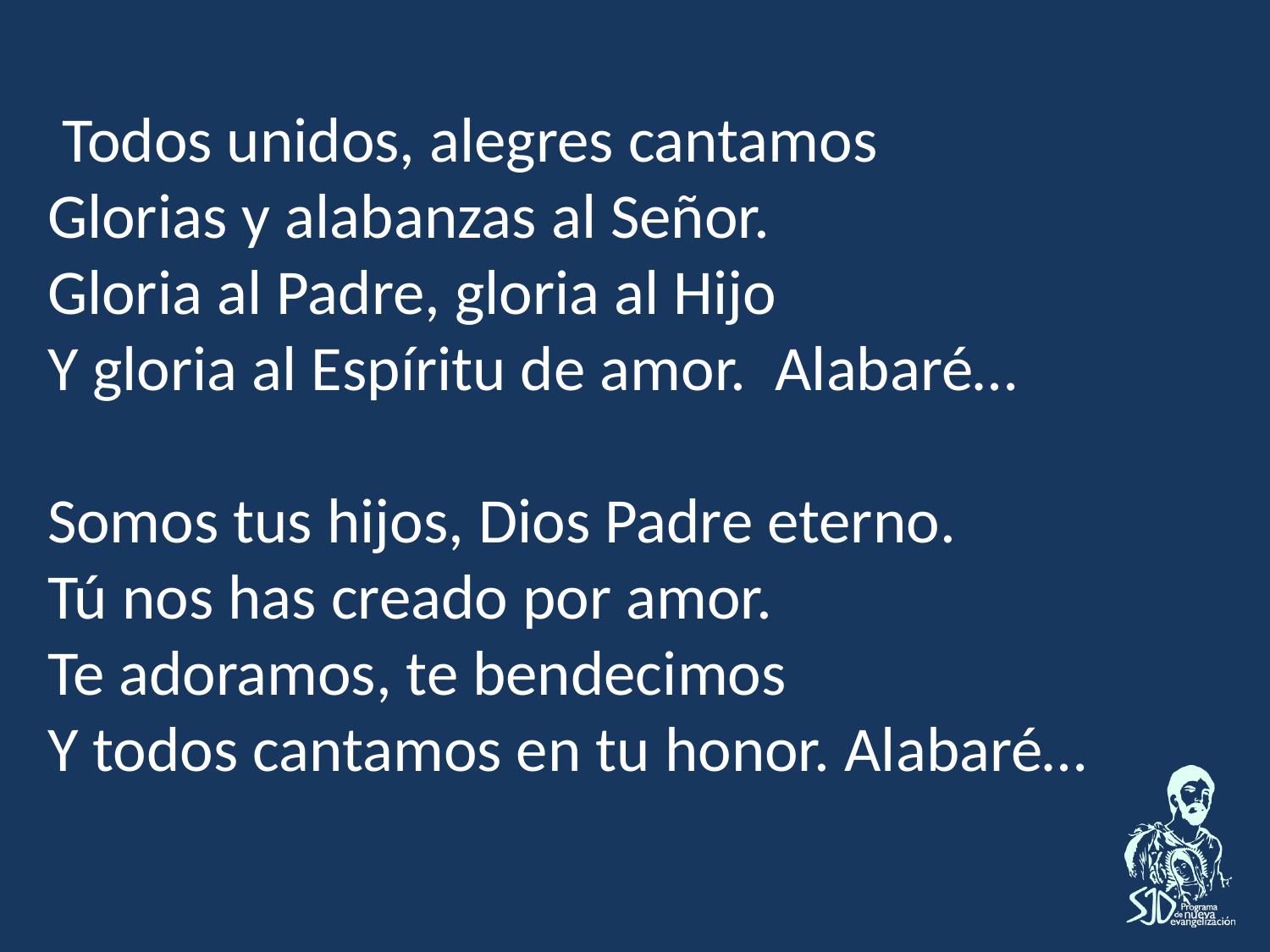

Todos unidos, alegres cantamos
Glorias y alabanzas al Señor.
Gloria al Padre, gloria al Hijo
Y gloria al Espíritu de amor.  Alabaré…

Somos tus hijos, Dios Padre eterno.
Tú nos has creado por amor.
Te adoramos, te bendecimos
Y todos cantamos en tu honor. Alabaré…